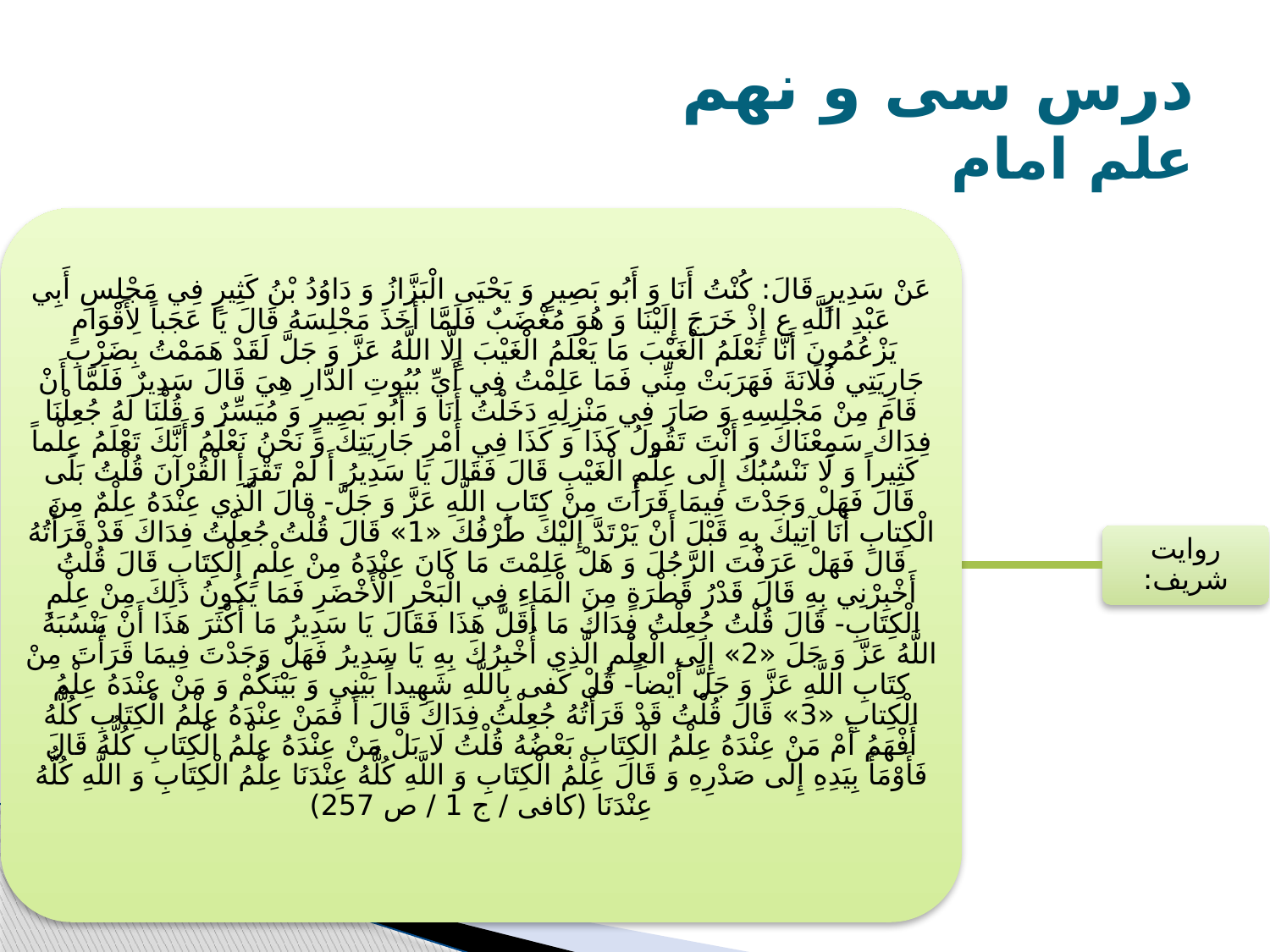

# درس سی و نهم علم امام
روایت شریف:

عَنْ سَدِيرٍ قَالَ: كُنْتُ أَنَا وَ أَبُو بَصِيرٍ وَ يَحْيَى الْبَزَّازُ وَ دَاوُدُ بْنُ كَثِيرٍ فِي مَجْلِسِ أَبِي عَبْدِ اللَّهِ ع إِذْ خَرَجَ إِلَيْنَا وَ هُوَ مُغْضَبٌ فَلَمَّا أَخَذَ مَجْلِسَهُ قَالَ يَا عَجَباً لِأَقْوَامٍ يَزْعُمُونَ أَنَّا نَعْلَمُ الْغَيْبَ مَا يَعْلَمُ الْغَيْبَ إِلَّا اللَّهُ عَزَّ وَ جَلَّ لَقَدْ هَمَمْتُ بِضَرْبِ جَارِيَتِي فُلَانَةَ فَهَرَبَتْ مِنِّي فَمَا عَلِمْتُ فِي أَيِّ بُيُوتِ الدَّارِ هِيَ قَالَ سَدِيرٌ فَلَمَّا أَنْ قَامَ مِنْ مَجْلِسِهِ وَ صَارَ فِي مَنْزِلِهِ دَخَلْتُ أَنَا وَ أَبُو بَصِيرٍ وَ مُيَسِّرٌ وَ قُلْنَا لَهُ جُعِلْنَا فِدَاكَ سَمِعْنَاكَ وَ أَنْتَ تَقُولُ كَذَا وَ كَذَا فِي أَمْرِ جَارِيَتِكَ وَ نَحْنُ نَعْلَمُ أَنَّكَ تَعْلَمُ عِلْماً كَثِيراً وَ لَا نَنْسُبُكَ إِلَى عِلْمِ الْغَيْبِ قَالَ فَقَالَ يَا سَدِيرُ أَ لَمْ تَقْرَأِ الْقُرْآنَ قُلْتُ بَلَى قَالَ فَهَلْ وَجَدْتَ فِيمَا قَرَأْتَ مِنْ كِتَابِ اللَّهِ عَزَّ وَ جَلَّ- قالَ الَّذِي عِنْدَهُ عِلْمٌ مِنَ الْكِتابِ‏ أَنَا آتِيكَ بِهِ قَبْلَ أَنْ يَرْتَدَّ إِلَيْكَ طَرْفُكَ‏ «1» قَالَ قُلْتُ جُعِلْتُ فِدَاكَ قَدْ قَرَأْتُهُ قَالَ فَهَلْ عَرَفْتَ الرَّجُلَ وَ هَلْ عَلِمْتَ مَا كَانَ عِنْدَهُ مِنْ عِلْمِ الْكِتَابِ قَالَ قُلْتُ أَخْبِرْنِي بِهِ قَالَ قَدْرُ قَطْرَةٍ مِنَ الْمَاءِ فِي الْبَحْرِ الْأَخْضَرِ فَمَا يَكُونُ ذَلِكَ مِنْ عِلْمِ الْكِتَابِ- قَالَ قُلْتُ جُعِلْتُ فِدَاكَ مَا أَقَلَّ هَذَا فَقَالَ يَا سَدِيرُ مَا أَكْثَرَ هَذَا أَنْ يَنْسُبَهُ اللَّهُ عَزَّ وَ جَلَ‏ «2» إِلَى الْعِلْمِ الَّذِي أُخْبِرُكَ بِهِ يَا سَدِيرُ فَهَلْ وَجَدْتَ فِيمَا قَرَأْتَ مِنْ كِتَابِ اللَّهِ عَزَّ وَ جَلَّ أَيْضاً- قُلْ كَفى‏ بِاللَّهِ شَهِيداً بَيْنِي وَ بَيْنَكُمْ وَ مَنْ عِنْدَهُ عِلْمُ الْكِتابِ‏ «3» قَالَ قُلْتُ قَدْ قَرَأْتُهُ جُعِلْتُ فِدَاكَ قَالَ أَ فَمَنْ عِنْدَهُ عِلْمُ الْكِتَابِ كُلُّهُ أَفْهَمُ أَمْ مَنْ عِنْدَهُ عِلْمُ الْكِتَابِ بَعْضُهُ قُلْتُ لَا بَلْ مَنْ عِنْدَهُ عِلْمُ الْكِتَابِ كُلُّهُ قَالَ فَأَوْمَأَ بِيَدِهِ إِلَى صَدْرِهِ وَ قَالَ عِلْمُ الْكِتَابِ وَ اللَّهِ كُلُّهُ عِنْدَنَا عِلْمُ الْكِتَابِ وَ اللَّهِ كُلُّهُ عِنْدَنَا (کافی / ج 1 / ص 257)